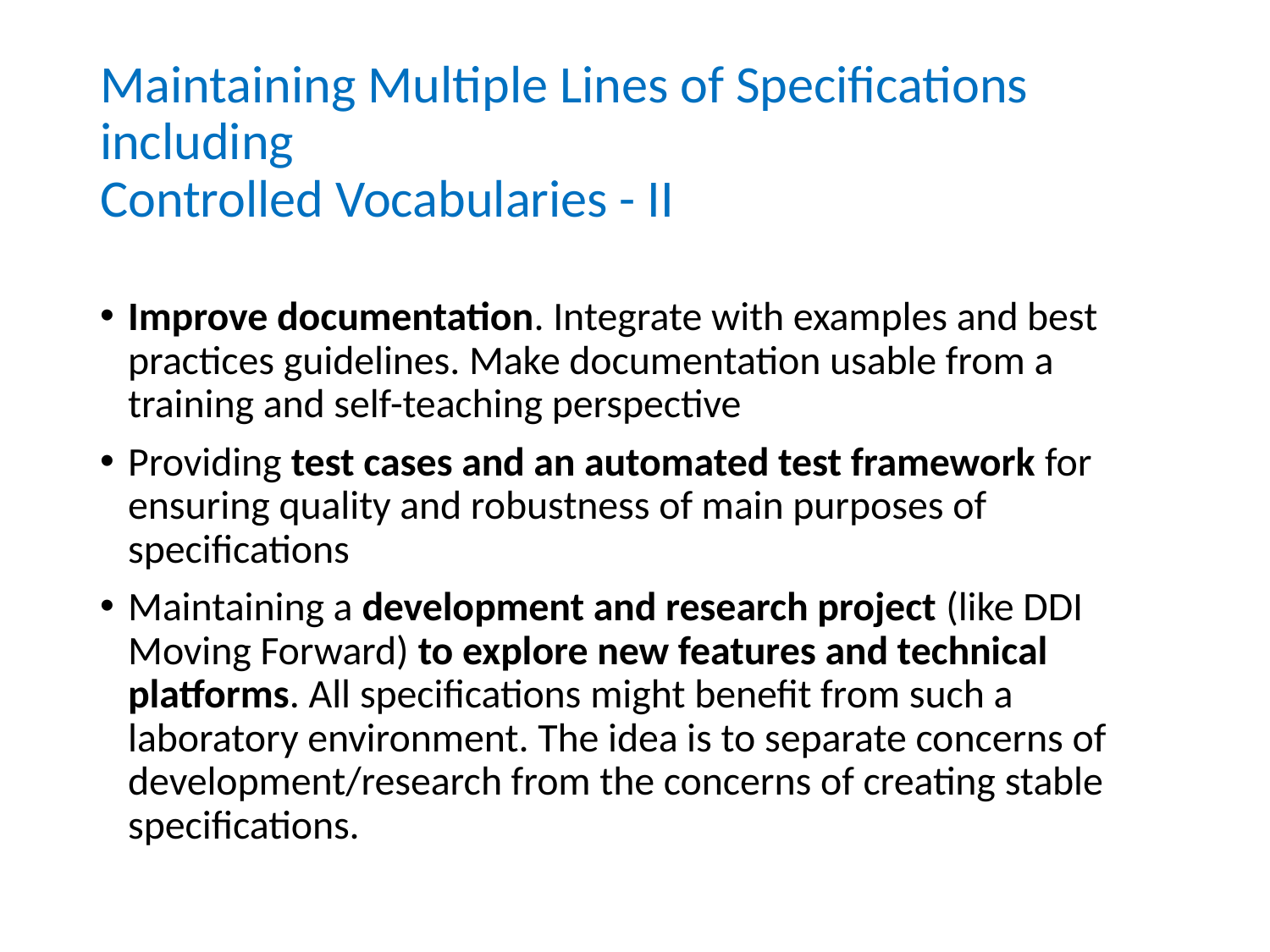

# Maintaining Multiple Lines of Specifications including Controlled Vocabularies - II
Improve documentation. Integrate with examples and best practices guidelines. Make documentation usable from a training and self-teaching perspective
Providing test cases and an automated test framework for ensuring quality and robustness of main purposes of specifications
Maintaining a development and research project (like DDI Moving Forward) to explore new features and technical platforms. All specifications might benefit from such a laboratory environment. The idea is to separate concerns of development/research from the concerns of creating stable specifications.